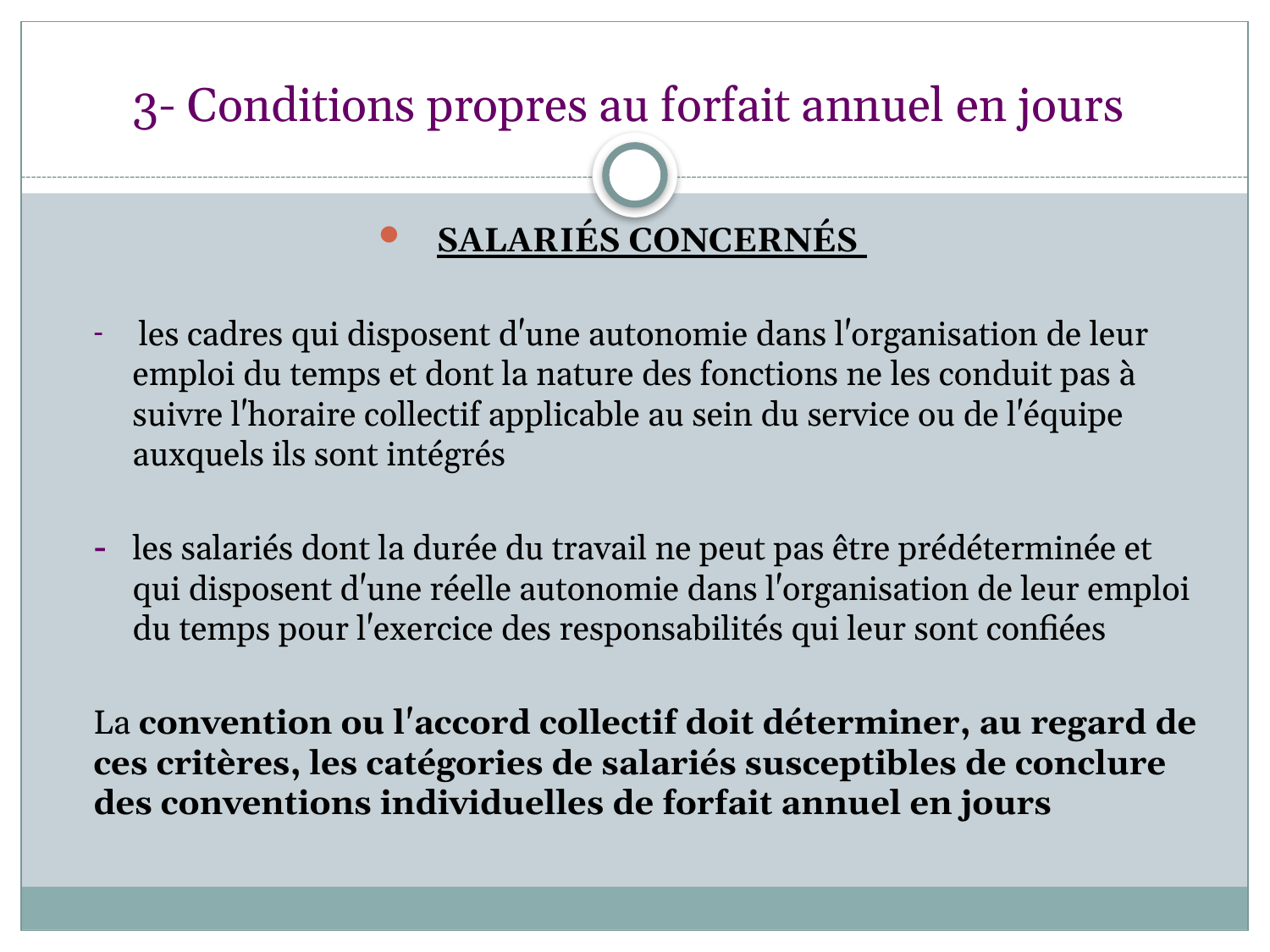

# 3- Conditions propres au forfait annuel en jours
Salariés concernés

 les cadres qui disposent d'une autonomie dans l'organisation de leur emploi du temps et dont la nature des fonctions ne les conduit pas à suivre l'horaire collectif applicable au sein du service ou de l'équipe auxquels ils sont intégrés

les salariés dont la durée du travail ne peut pas être prédéterminée et qui disposent d'une réelle autonomie dans l'organisation de leur emploi du temps pour l'exercice des responsabilités qui leur sont confiées

	La convention ou l'accord collectif doit déterminer, au regard de ces critères, les catégories de salariés susceptibles de conclure des conventions individuelles de forfait annuel en jours